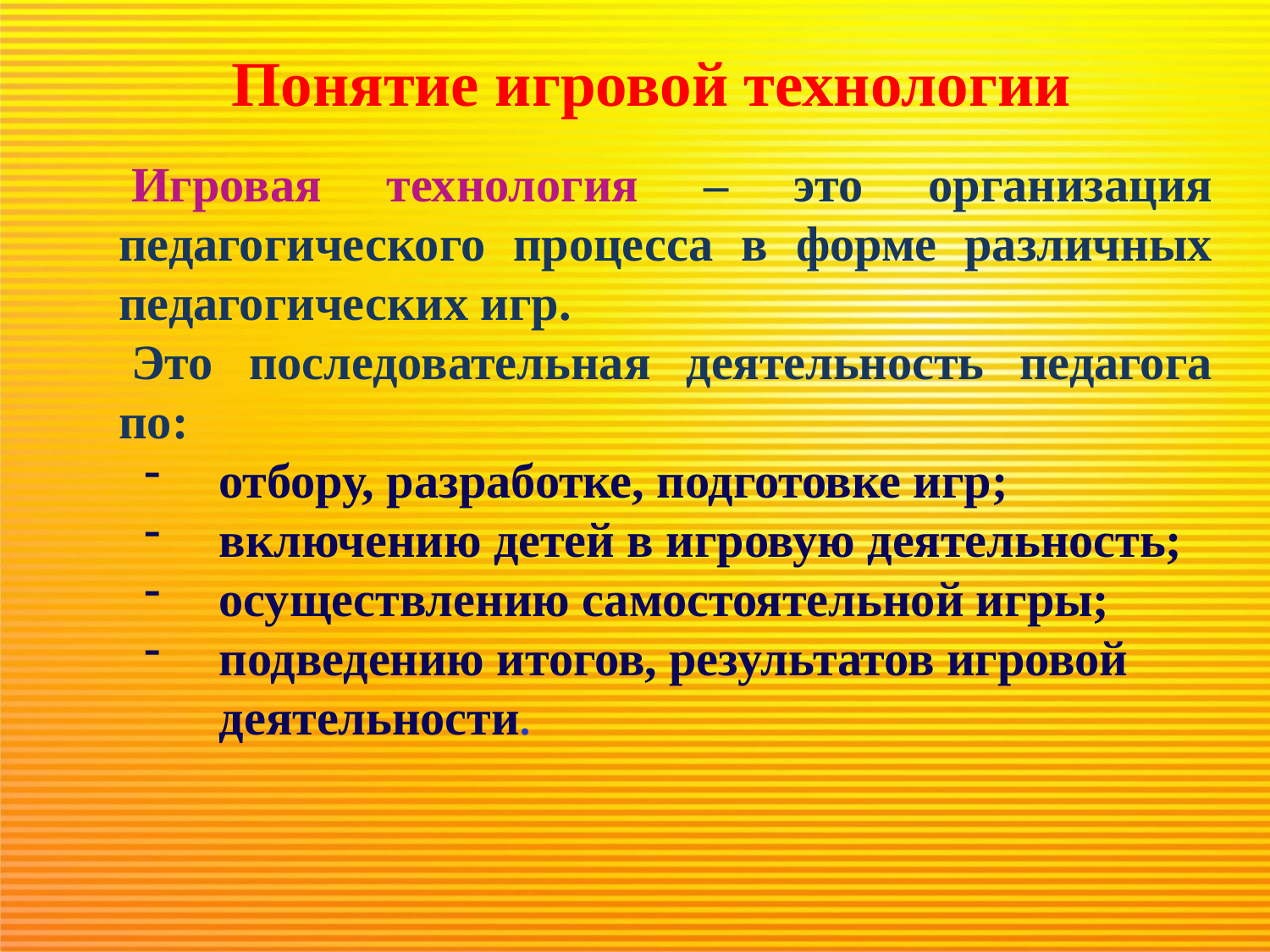

Понятие игровой технологии
Игровая технология – это организация педагогического процесса в форме различных педагогических игр.
Это последовательная деятельность педагога по:
отбору, разработке, подготовке игр;
включению детей в игровую деятельность;
осуществлению самостоятельной игры;
подведению итогов, результатов игровой деятельности.